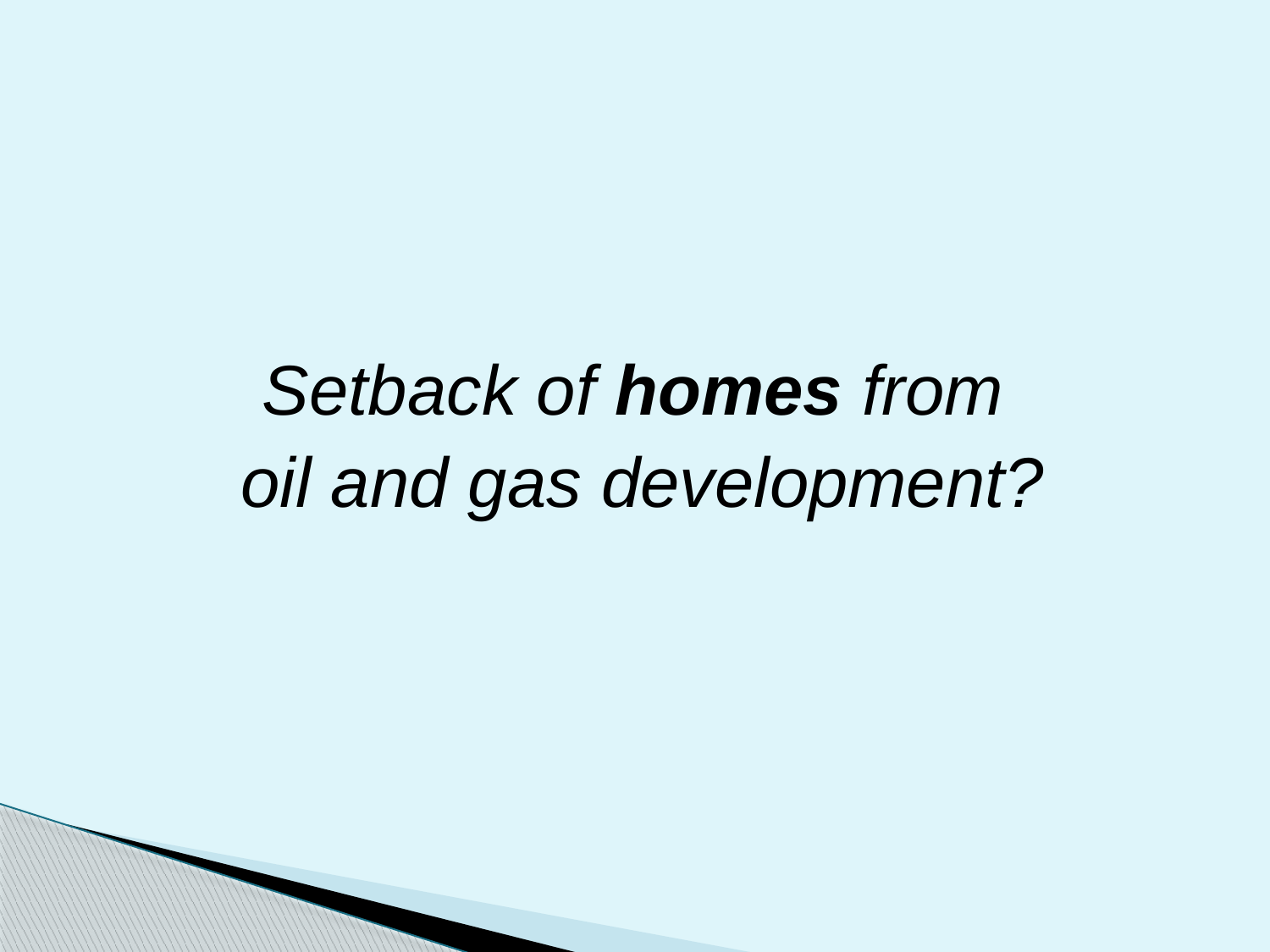

Setback of homes from
oil and gas development?